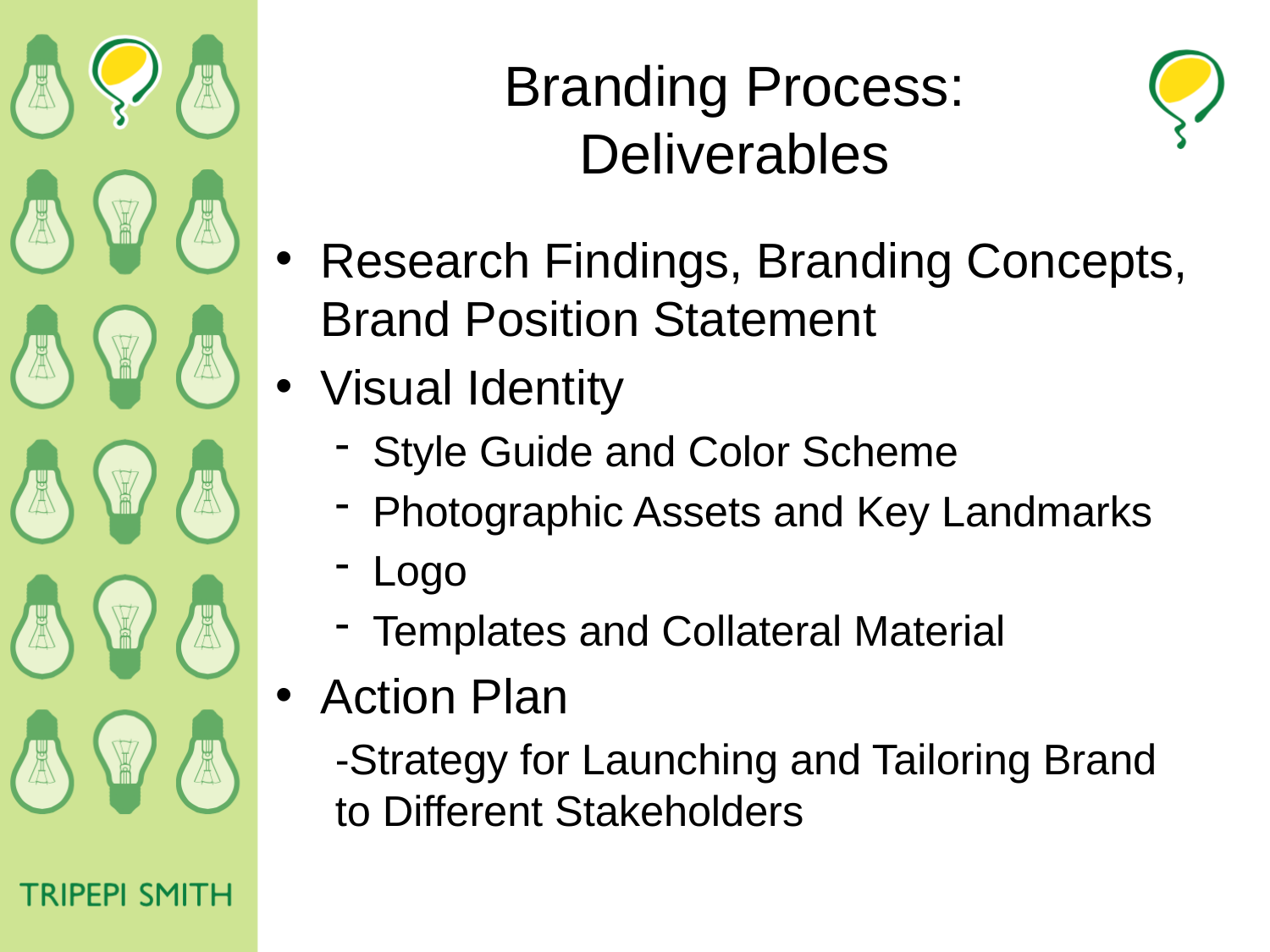

# Branding Process: Deliverables
Research Findings, Branding Concepts, Brand Position Statement
Visual Identity
Style Guide and Color Scheme
Photographic Assets and Key Landmarks
Logo
Templates and Collateral Material
Action Plan
-Strategy for Launching and Tailoring Brand to Different Stakeholders